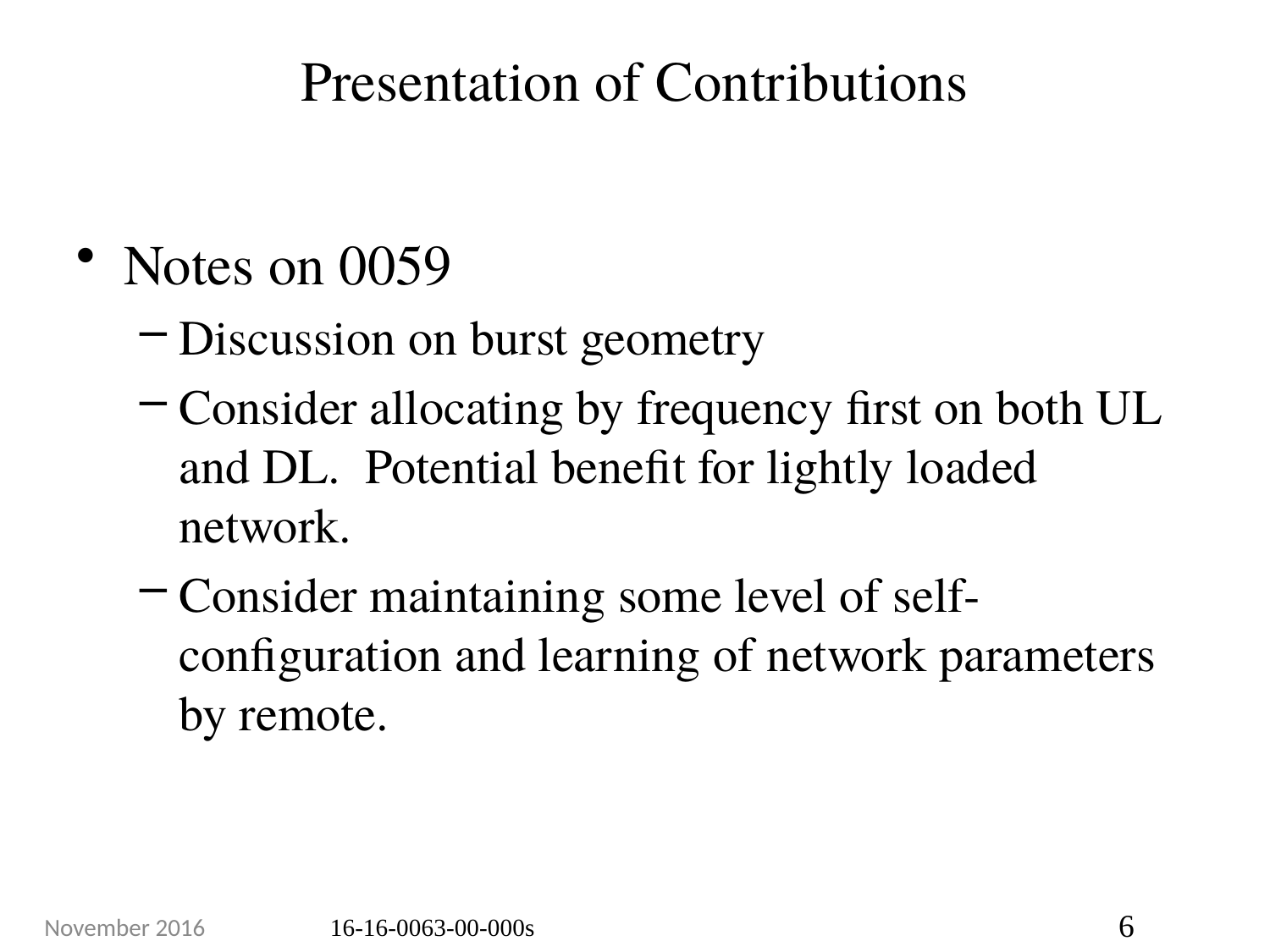

# Presentation of Contributions
Notes on 0059
Discussion on burst geometry
Consider allocating by frequency first on both UL and DL.  Potential benefit for lightly loaded network.
Consider maintaining some level of self-configuration and learning of network parameters by remote.